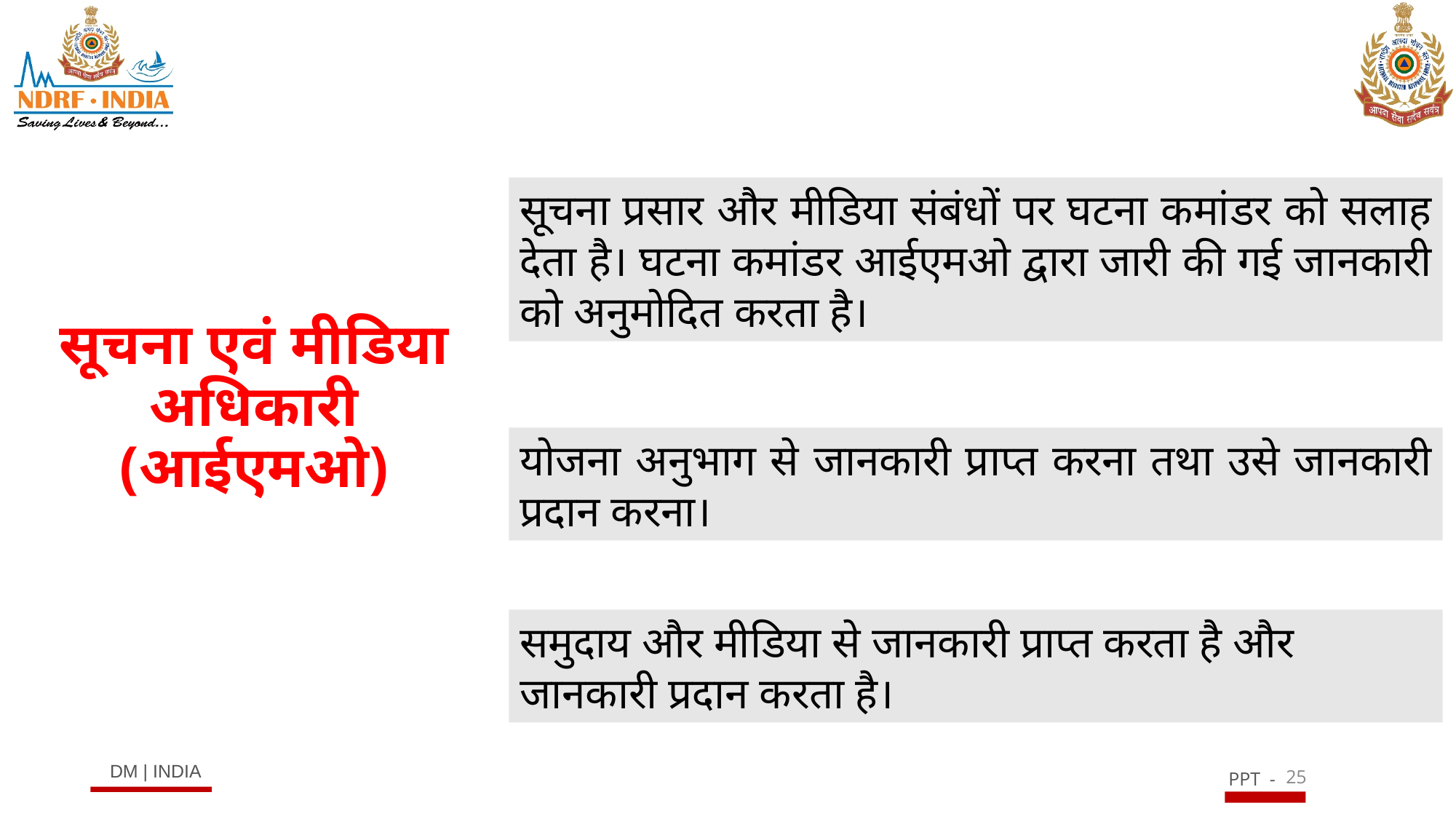

सूचना प्रसार और मीडिया संबंधों पर घटना कमांडर को सलाह देता है। घटना कमांडर आईएमओ द्वारा जारी की गई जानकारी को अनुमोदित करता है।
# सूचना एवं मीडिया अधिकारी (आईएमओ)
योजना अनुभाग से जानकारी प्राप्त करना तथा उसे जानकारी प्रदान करना।
समुदाय और मीडिया से जानकारी प्राप्त करता है और जानकारी प्रदान करता है।
25